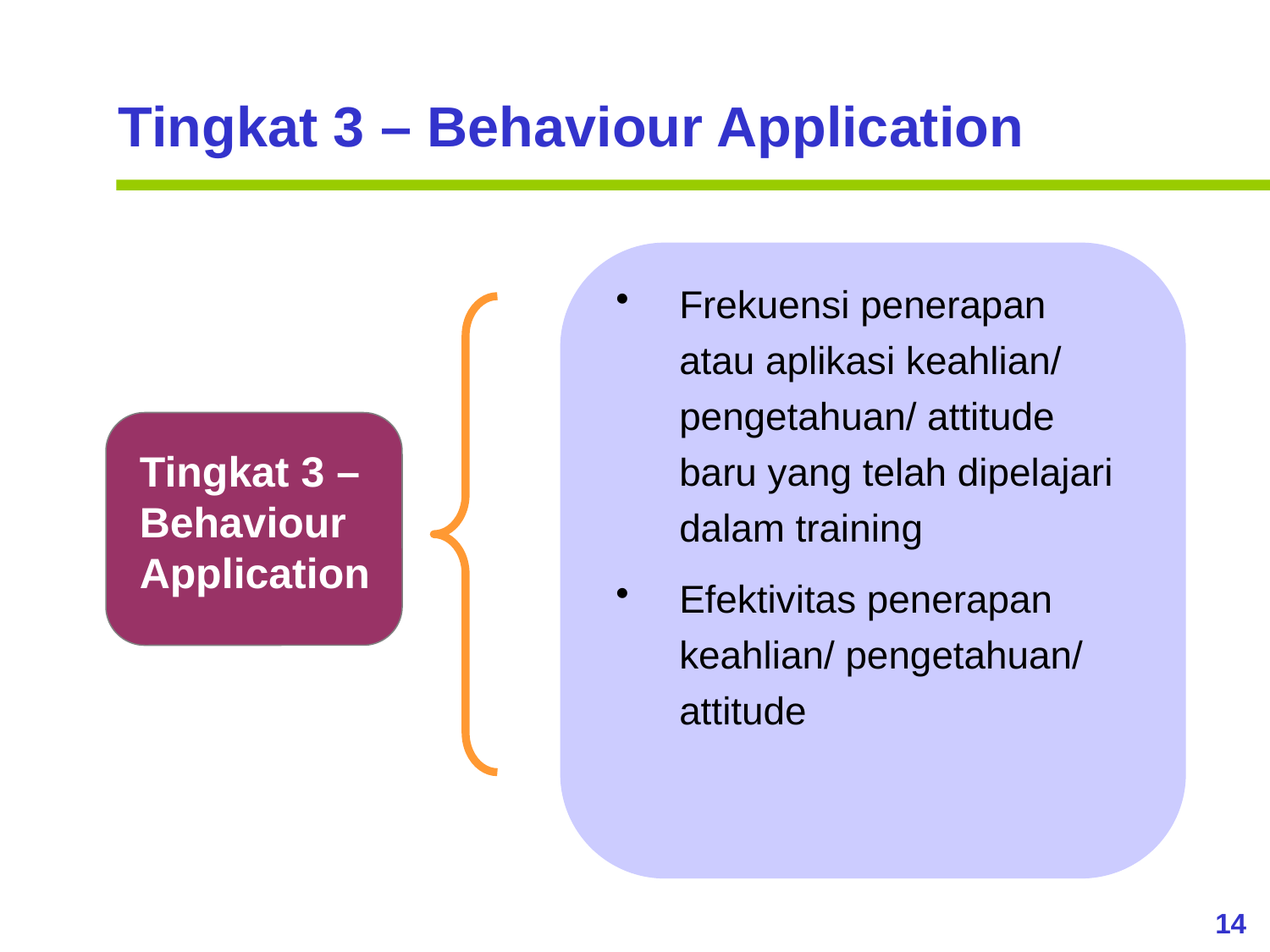

Tingkat 3 – Behaviour Application

Frekuensi penerapan atau aplikasi keahlian/ pengetahuan/ attitude baru yang telah dipelajari dalam training
Efektivitas penerapan keahlian/ pengetahuan/ attitude

Tingkat 3 – Behaviour Application